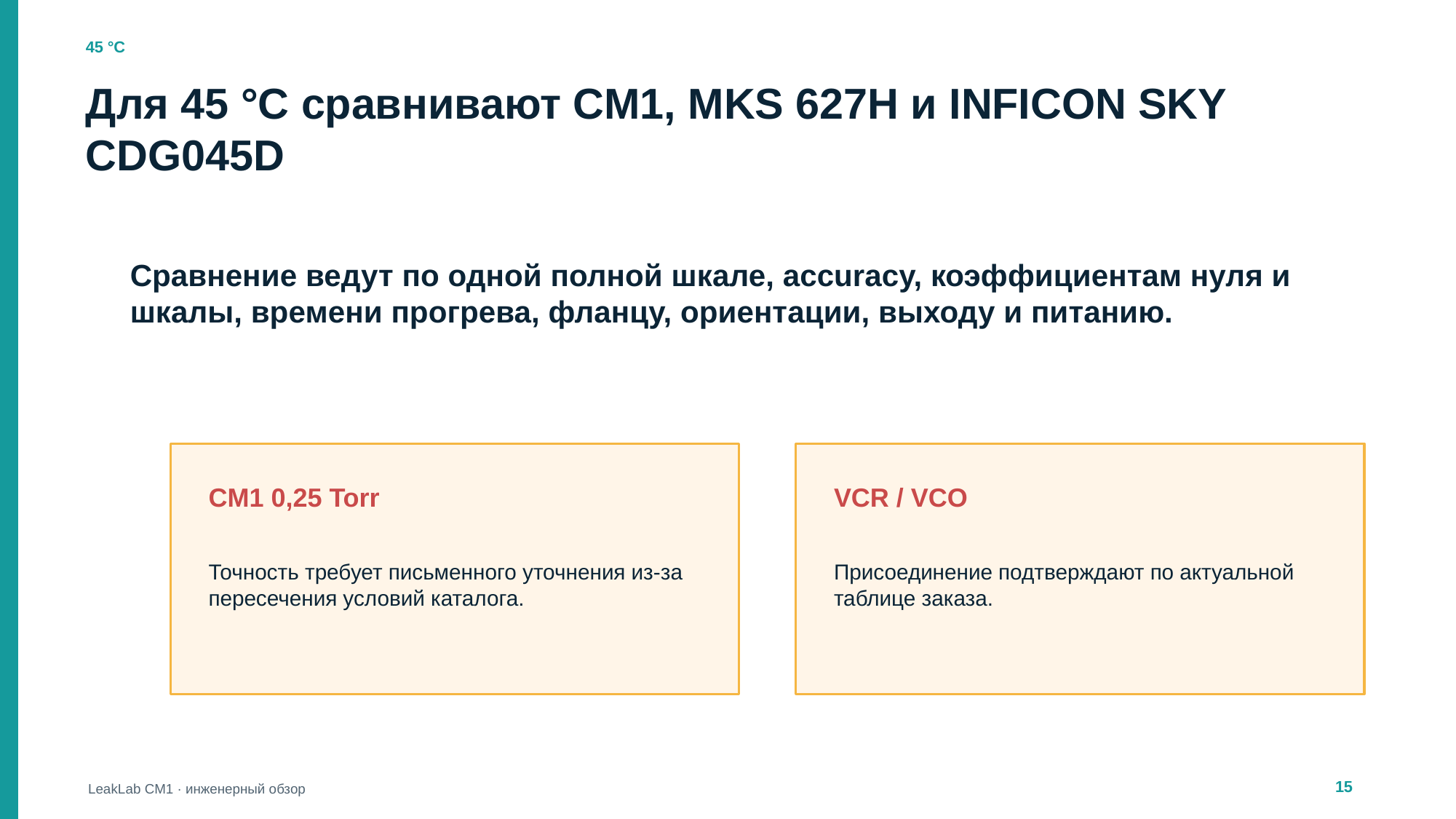

45 °C
Для 45 °C сравнивают CM1, MKS 627H и INFICON SKY CDG045D
Сравнение ведут по одной полной шкале, accuracy, коэффициентам нуля и шкалы, времени прогрева, фланцу, ориентации, выходу и питанию.

CM1 0,25 Torr
VCR / VCO
Точность требует письменного уточнения из-за пересечения условий каталога.
Присоединение подтверждают по актуальной таблице заказа.
15
LeakLab CM1 · инженерный обзор